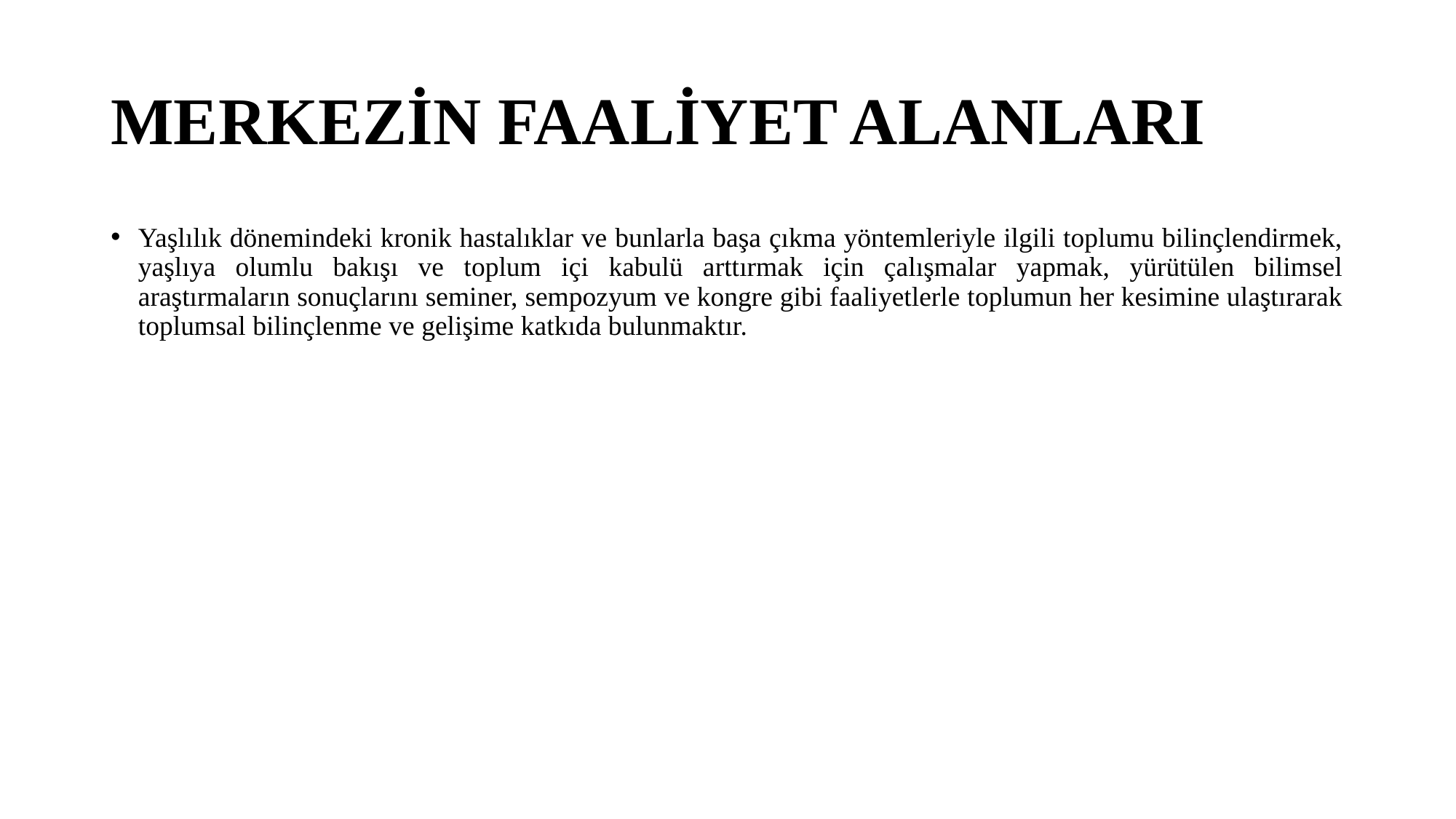

# MERKEZİN FAALİYET ALANLARI
Yaşlılık dönemindeki kronik hastalıklar ve bunlarla başa çıkma yöntemleriyle ilgili toplumu bilinçlendirmek, yaşlıya olumlu bakışı ve toplum içi kabulü arttırmak için çalışmalar yapmak, yürütülen bilimsel araştırmaların sonuçlarını seminer, sempozyum ve kongre gibi faaliyetlerle toplumun her kesimine ulaştırarak toplumsal bilinçlenme ve gelişime katkıda bulunmaktır.